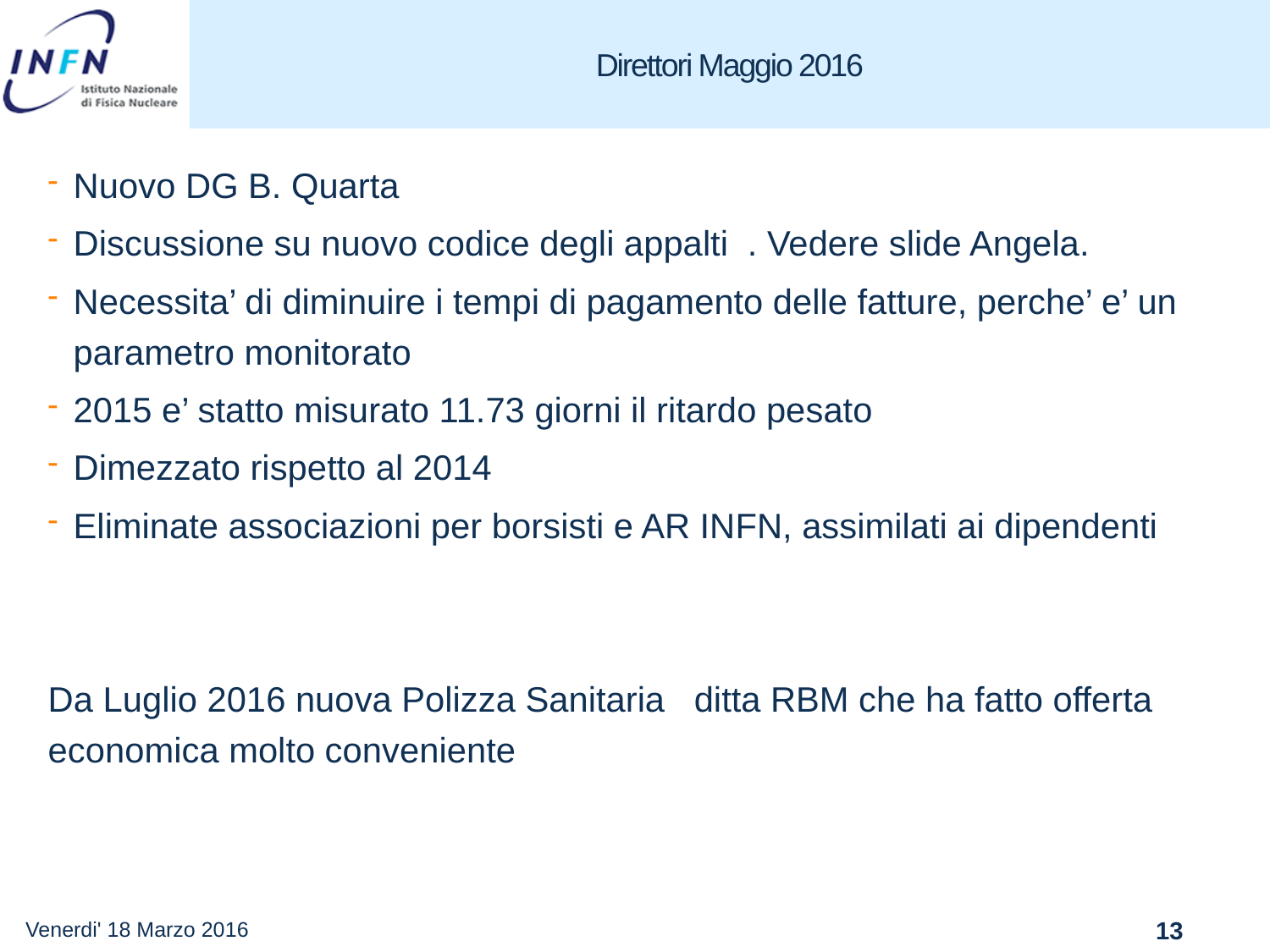

# Direttori Maggio 2016
Nuovo DG B. Quarta
Discussione su nuovo codice degli appalti  . Vedere slide Angela.
Necessita’ di diminuire i tempi di pagamento delle fatture, perche’ e’ un parametro monitorato
2015 e’ statto misurato 11.73 giorni il ritardo pesato
Dimezzato rispetto al 2014
Eliminate associazioni per borsisti e AR INFN, assimilati ai dipendenti

Da Luglio 2016 nuova Polizza Sanitaria   ditta RBM che ha fatto offerta economica molto conveniente

Venerdi' 18 Marzo 2016
13